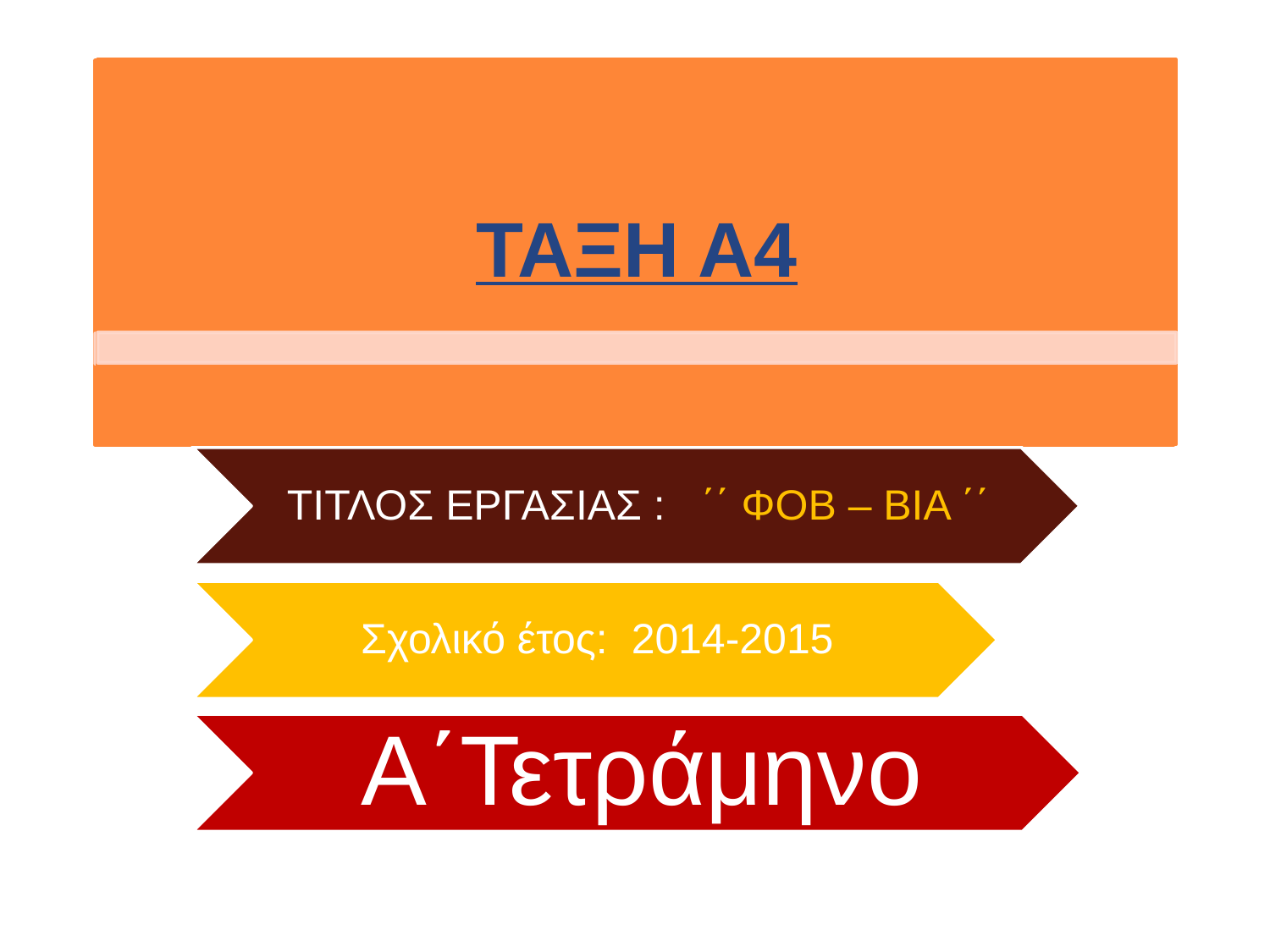

ΤΑΞΗ Α4
ΤΑΞΗ Α4
ΤΙΤΛΟΣ ΕΡΓΑΣΙΑΣ :   ΄΄ ΦΟΒ – ΒΙΑ ΄΄
Σχολικό έτος:  2014-2015
Α΄Τετράμηνο